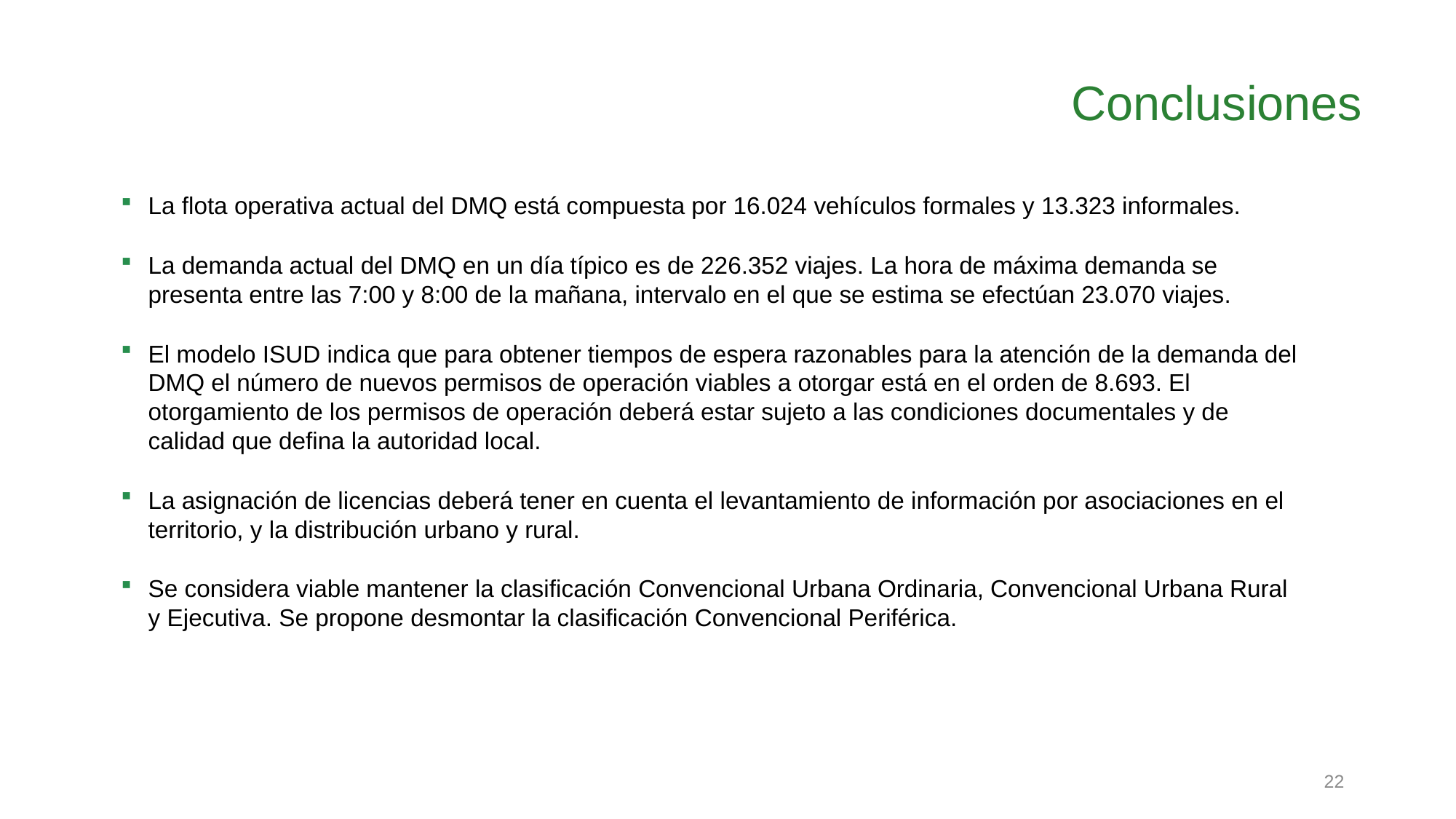

Conclusiones
La flota operativa actual del DMQ está compuesta por 16.024 vehículos formales y 13.323 informales.
La demanda actual del DMQ en un día típico es de 226.352 viajes. La hora de máxima demanda se presenta entre las 7:00 y 8:00 de la mañana, intervalo en el que se estima se efectúan 23.070 viajes.
El modelo ISUD indica que para obtener tiempos de espera razonables para la atención de la demanda del DMQ el número de nuevos permisos de operación viables a otorgar está en el orden de 8.693. El otorgamiento de los permisos de operación deberá estar sujeto a las condiciones documentales y de calidad que defina la autoridad local.
La asignación de licencias deberá tener en cuenta el levantamiento de información por asociaciones en el territorio, y la distribución urbano y rural.
Se considera viable mantener la clasificación Convencional Urbana Ordinaria, Convencional Urbana Rural y Ejecutiva. Se propone desmontar la clasificación Convencional Periférica.

22